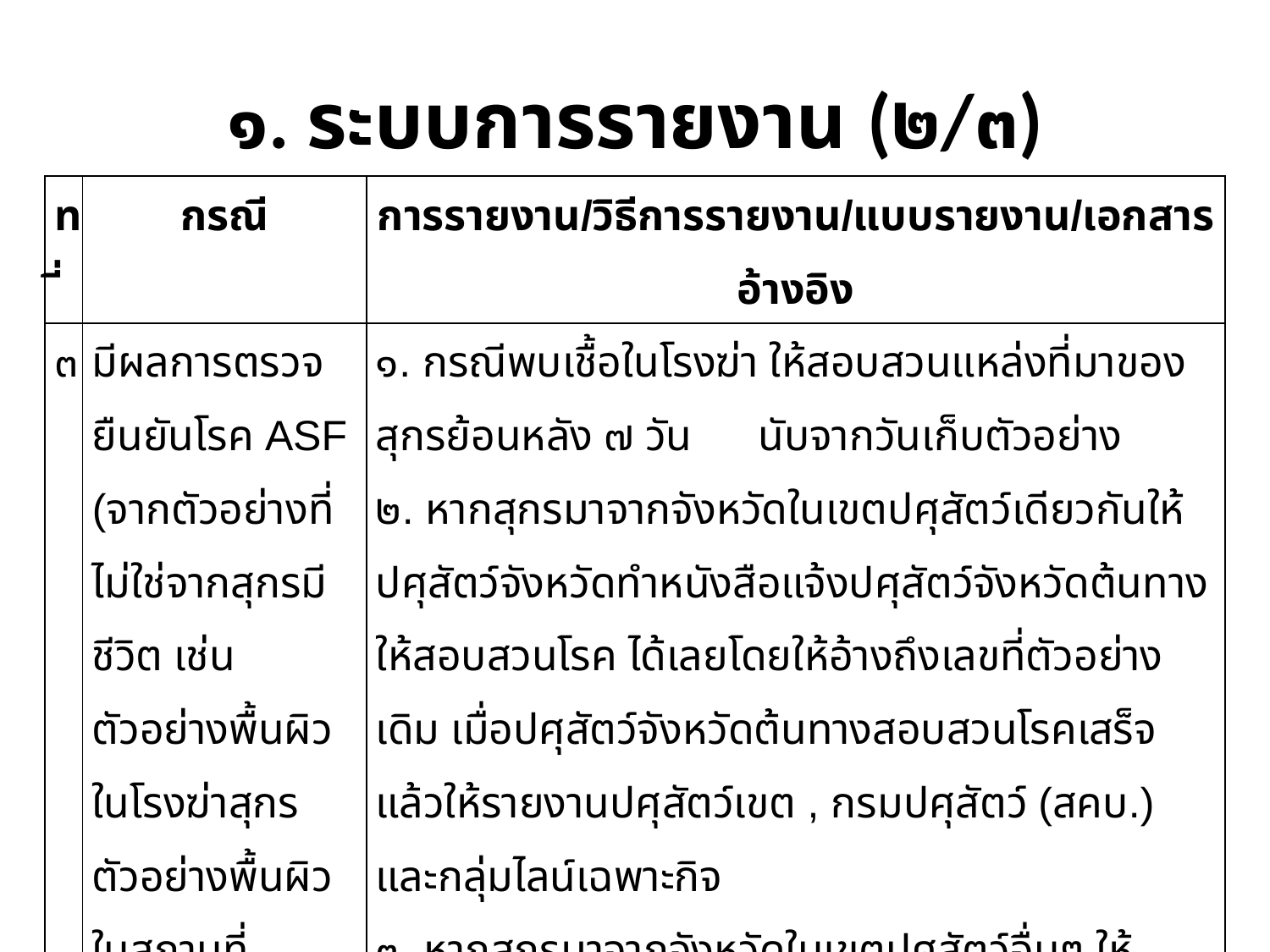

# ๑. ระบบการรายงาน (๒/๓)
| ที่ | กรณี | การรายงาน/วิธีการรายงาน/แบบรายงาน/เอกสารอ้างอิง |
| --- | --- | --- |
| ๓ | มีผลการตรวจยืนยันโรค ASF (จากตัวอย่างที่ไม่ใช่จากสุกรมีชีวิต เช่น ตัวอย่างพื้นผิวในโรงฆ่าสุกร ตัวอย่างพื้นผิวในสถานที่จำหน่ายเนื้อสุกรหรือในเนื้อสุกร | ๑. กรณีพบเชื้อในโรงฆ่า ให้สอบสวนแหล่งที่มาของสุกรย้อนหลัง ๗ วัน นับจากวันเก็บตัวอย่าง ๒. หากสุกรมาจากจังหวัดในเขตปศุสัตว์เดียวกันให้ปศุสัตว์จังหวัดทำหนังสือแจ้งปศุสัตว์จังหวัดต้นทางให้สอบสวนโรค ได้เลยโดยให้อ้างถึงเลขที่ตัวอย่างเดิม เมื่อปศุสัตว์จังหวัดต้นทางสอบสวนโรคเสร็จแล้วให้รายงานปศุสัตว์เขต , กรมปศุสัตว์ (สคบ.) และกลุ่มไลน์เฉพาะกิจ ๓. หากสุกรมาจากจังหวัดในเขตปศุสัตว์อื่นๆ ให้ปศุสัตว์จังหวัดทำหนังสือแจ้งปศุสัตว์เขตให้แจ้งปศุสัตว์จังหวัดต้นทางให้สอบสวนโรค โดยให้อ้างถึงเลขที่ตัวอย่างเดิม เมื่อปศุสัตว์จังหวัดต้นทางสอบสวนโรคเสร็จแล้วให้รายงาน ปศุสัตว์เขตต้นทาง , กรมปศุสัตว์ (สคบ.), ปศุสัตว์เขตปลายทางและกลุ่มไลน์เฉพาะกิจของจังหวัดตนเอง |